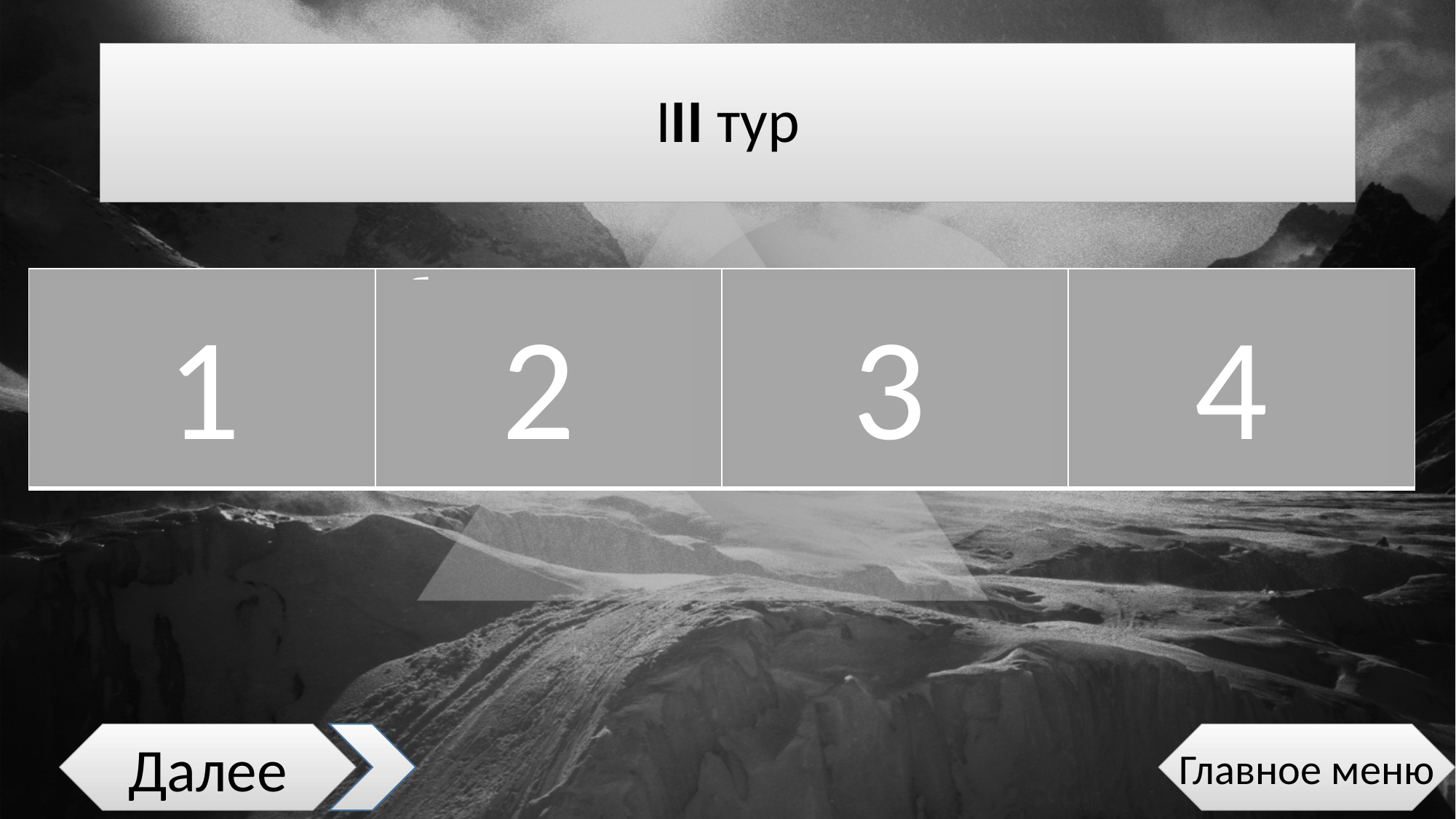

# III тур
| треугольнике | биссектриса | проведенная | к |
| --- | --- | --- | --- |
1
2
3
4
Далее

Главное меню